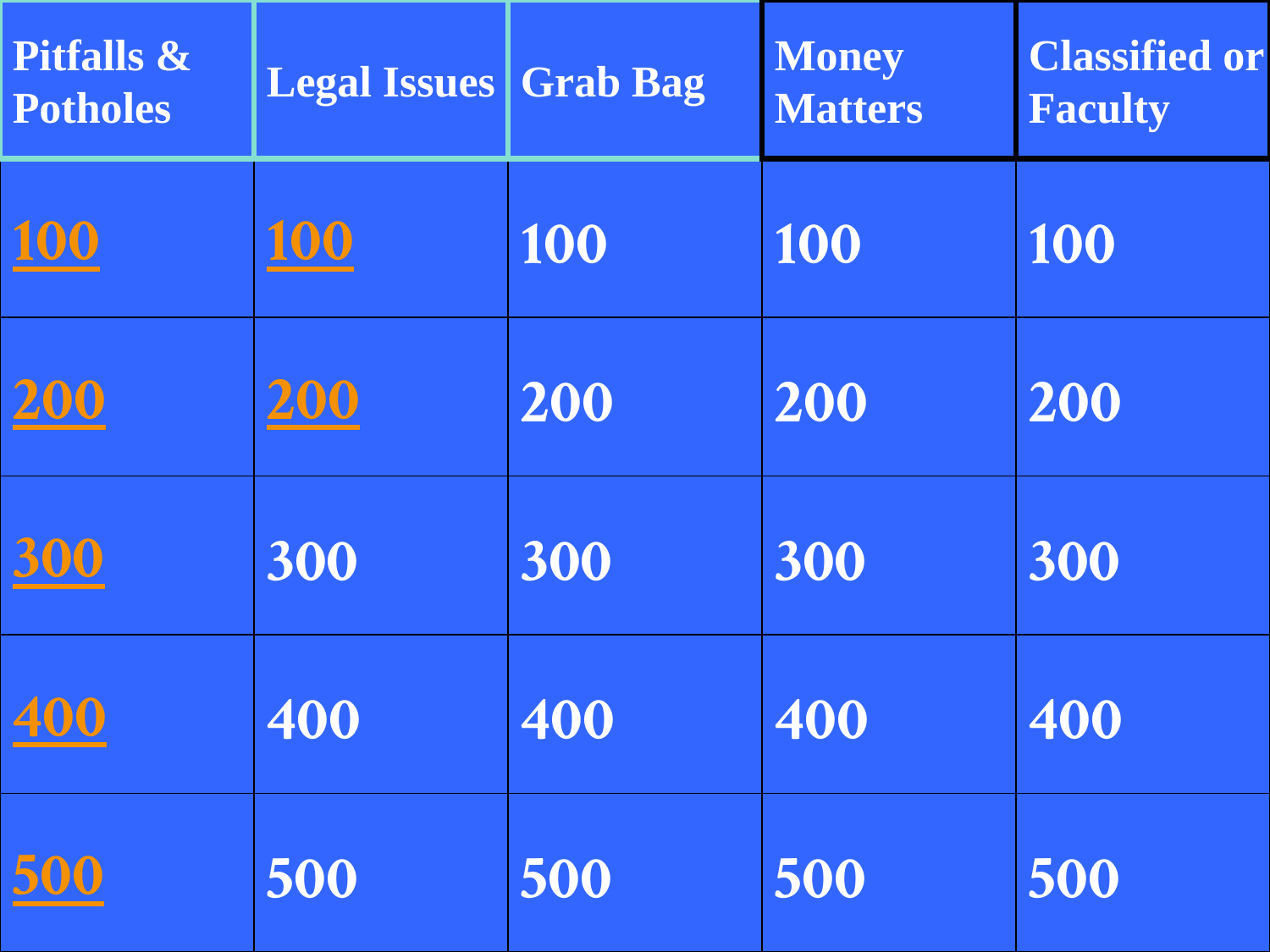

Pitfalls &
Potholes
Legal Issues
Grab Bag
Money
Matters
Classified or
Faculty
100
100
100
100
100
200
200
200
200
200
300
300
300
300
300
400
400
400
400
400
500
500
500
500
500